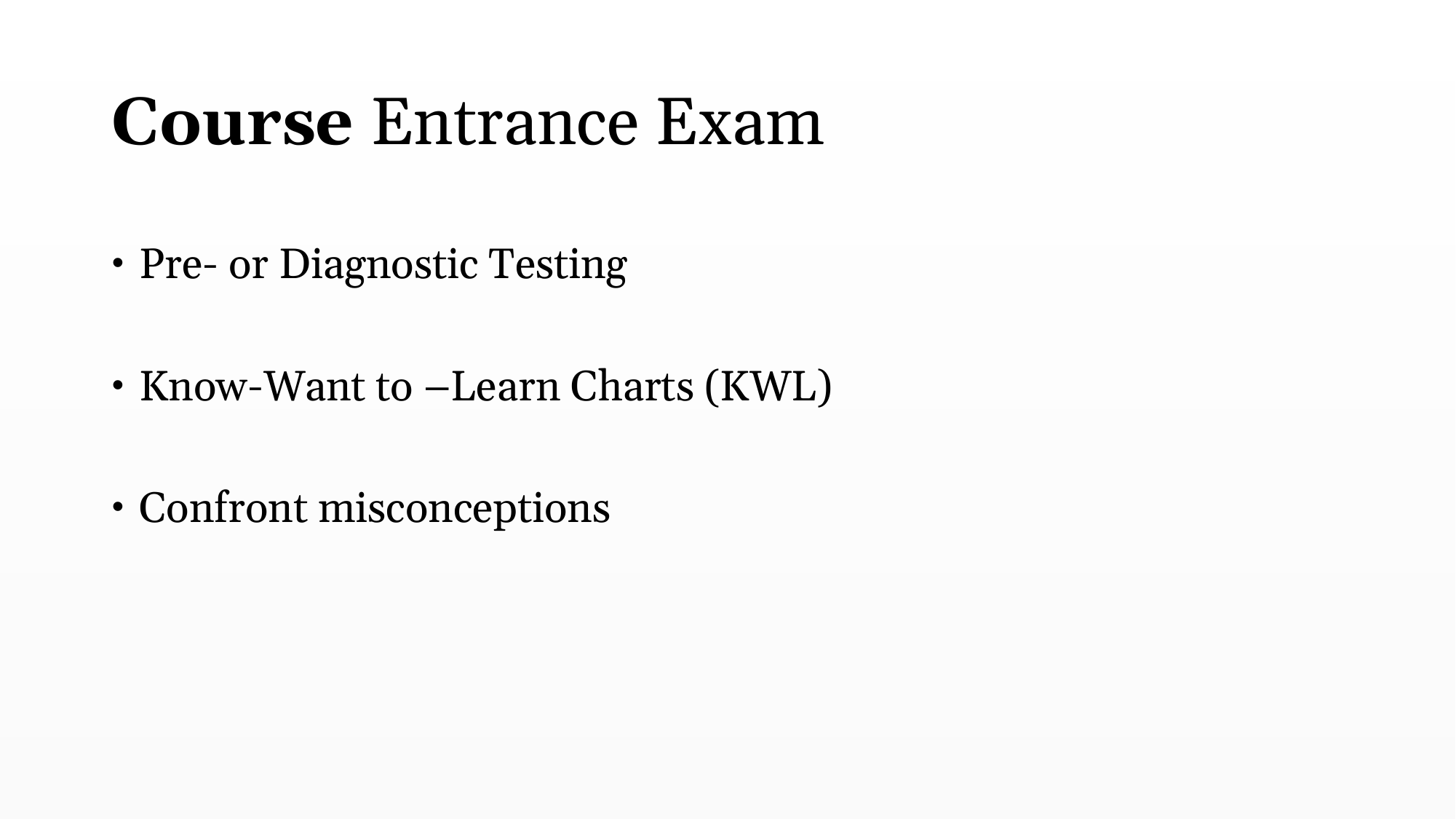

# Course Entrance Exam
Pre- or Diagnostic Testing

Know-Want to –Learn Charts (KWL)

Confront misconceptions